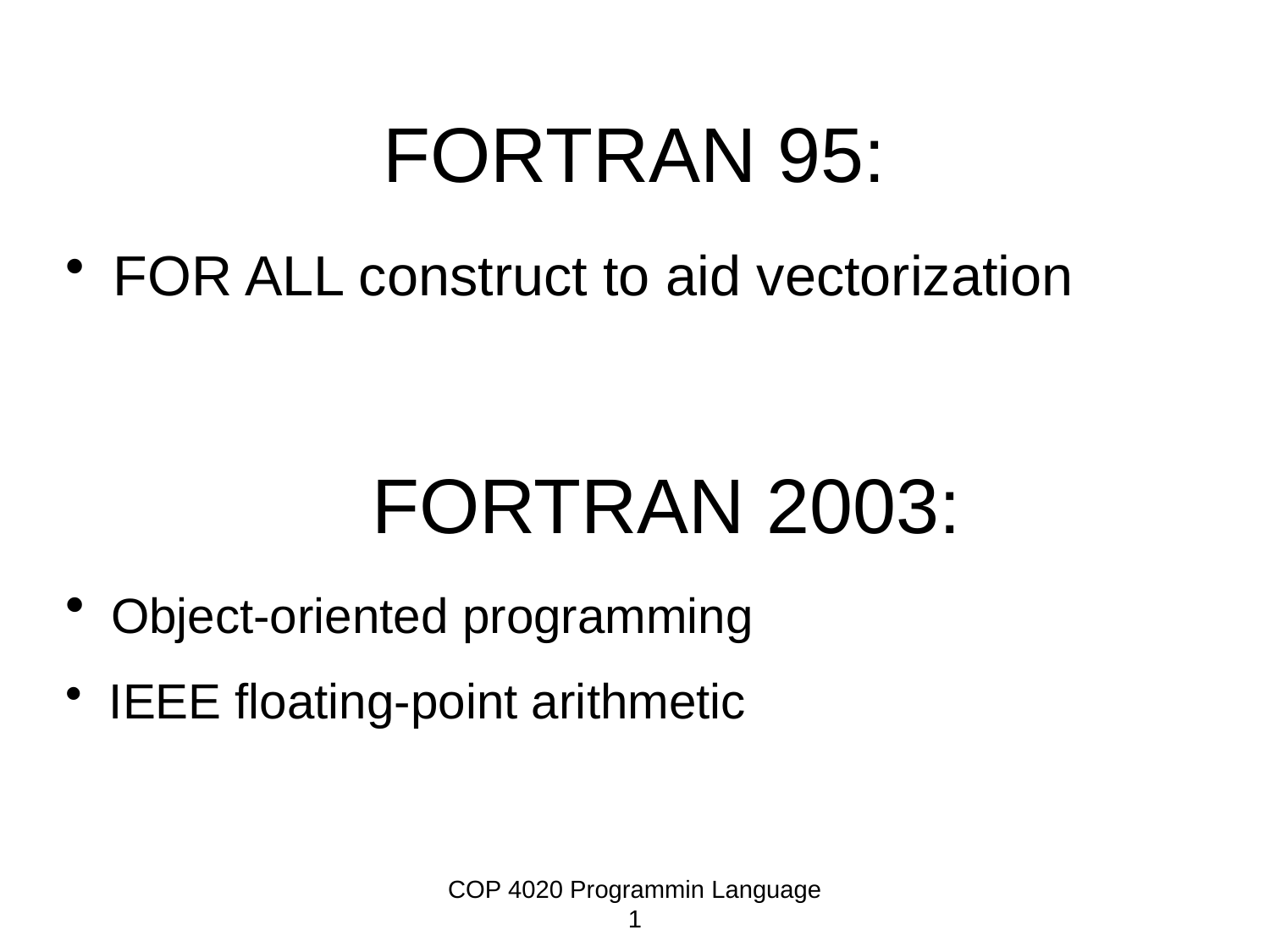

FORTRAN 95:
FOR ALL construct to aid vectorization

FORTRAN 2003:
 Object-oriented programming
 IEEE floating-point arithmetic
COP 4020 Programmin Language 1